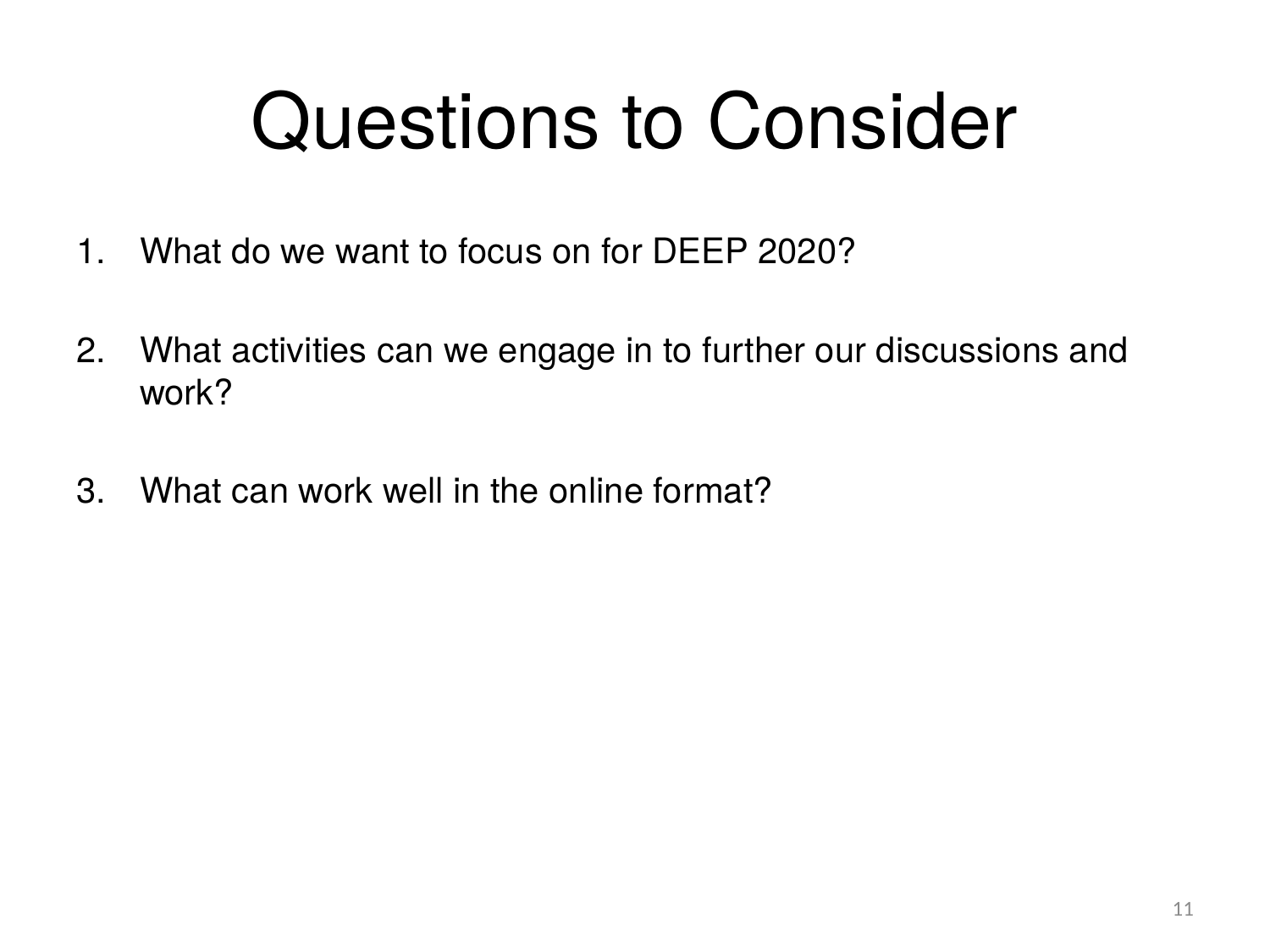

# Questions to Consider
What do we want to focus on for DEEP 2020?

What activities can we engage in to further our discussions and work?

What can work well in the online format?

11